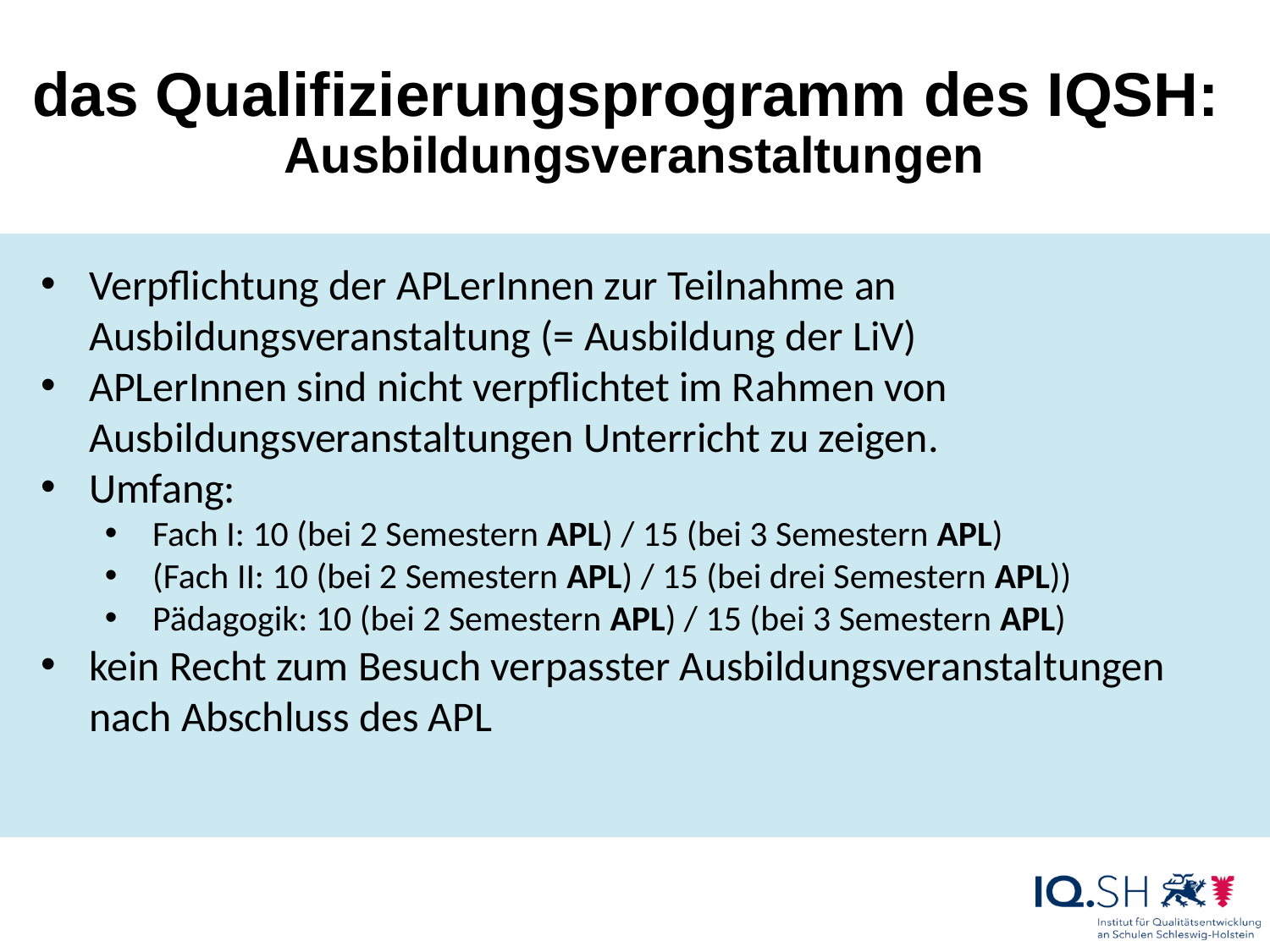

# das Qualifizierungsprogramm des IQSH: Ausbildungsveranstaltungen
Verpflichtung der APLerInnen zur Teilnahme an Ausbildungsveranstaltung (= Ausbildung der LiV)
APLerInnen sind nicht verpflichtet im Rahmen von Ausbildungsveranstaltungen Unterricht zu zeigen.
Umfang:
Fach I: 10 (bei 2 Semestern APL) / 15 (bei 3 Semestern APL)
(Fach II: 10 (bei 2 Semestern APL) / 15 (bei drei Semestern APL))
Pädagogik: 10 (bei 2 Semestern APL) / 15 (bei 3 Semestern APL)
kein Recht zum Besuch verpasster Ausbildungsveranstaltungen nach Abschluss des APL